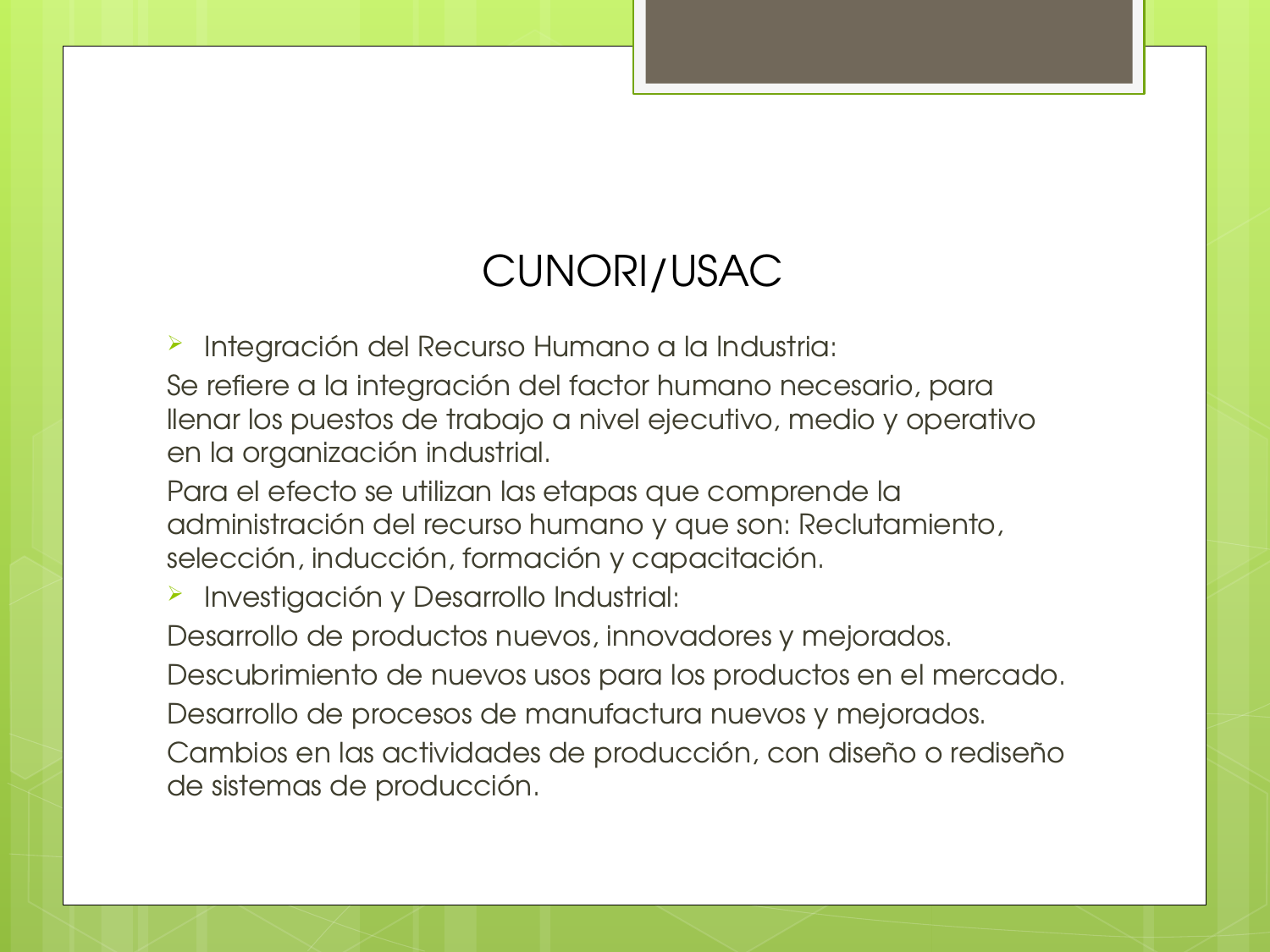

# CUNORI/USAC
Integración del Recurso Humano a la Industria:
Se refiere a la integración del factor humano necesario, para llenar los puestos de trabajo a nivel ejecutivo, medio y operativo en la organización industrial.
Para el efecto se utilizan las etapas que comprende la administración del recurso humano y que son: Reclutamiento, selección, inducción, formación y capacitación.
Investigación y Desarrollo Industrial:
Desarrollo de productos nuevos, innovadores y mejorados.
Descubrimiento de nuevos usos para los productos en el mercado.
Desarrollo de procesos de manufactura nuevos y mejorados.
Cambios en las actividades de producción, con diseño o rediseño de sistemas de producción.